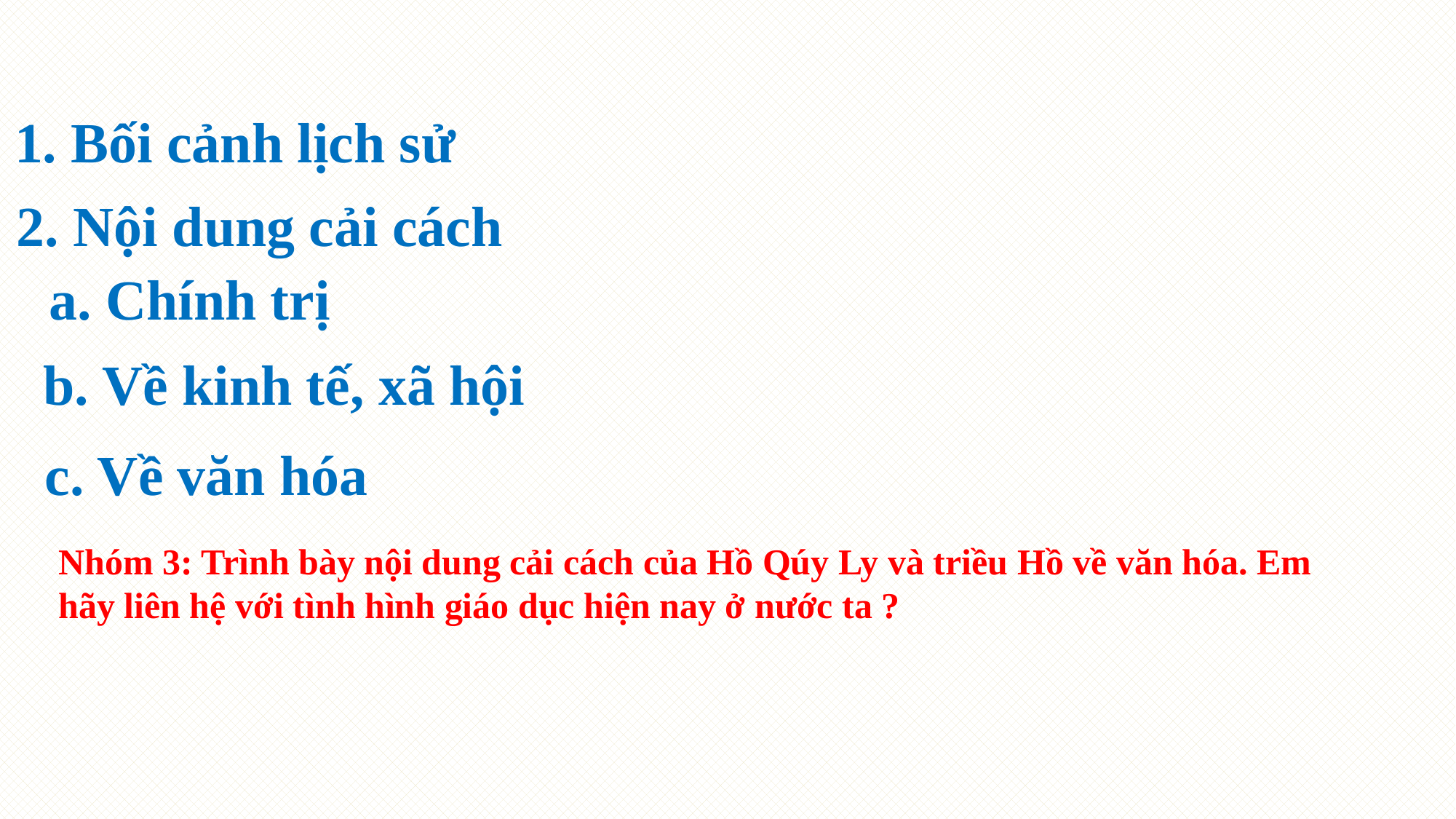

1. Bối cảnh lịch sử
2. Nội dung cải cách
a. Chính trị
b. Về kinh tế, xã hội
c. Về văn hóa
Nhóm 3: Trình bày nội dung cải cách của Hồ Qúy Ly và triều Hồ về văn hóa. Em hãy liên hệ với tình hình giáo dục hiện nay ở nước ta ?